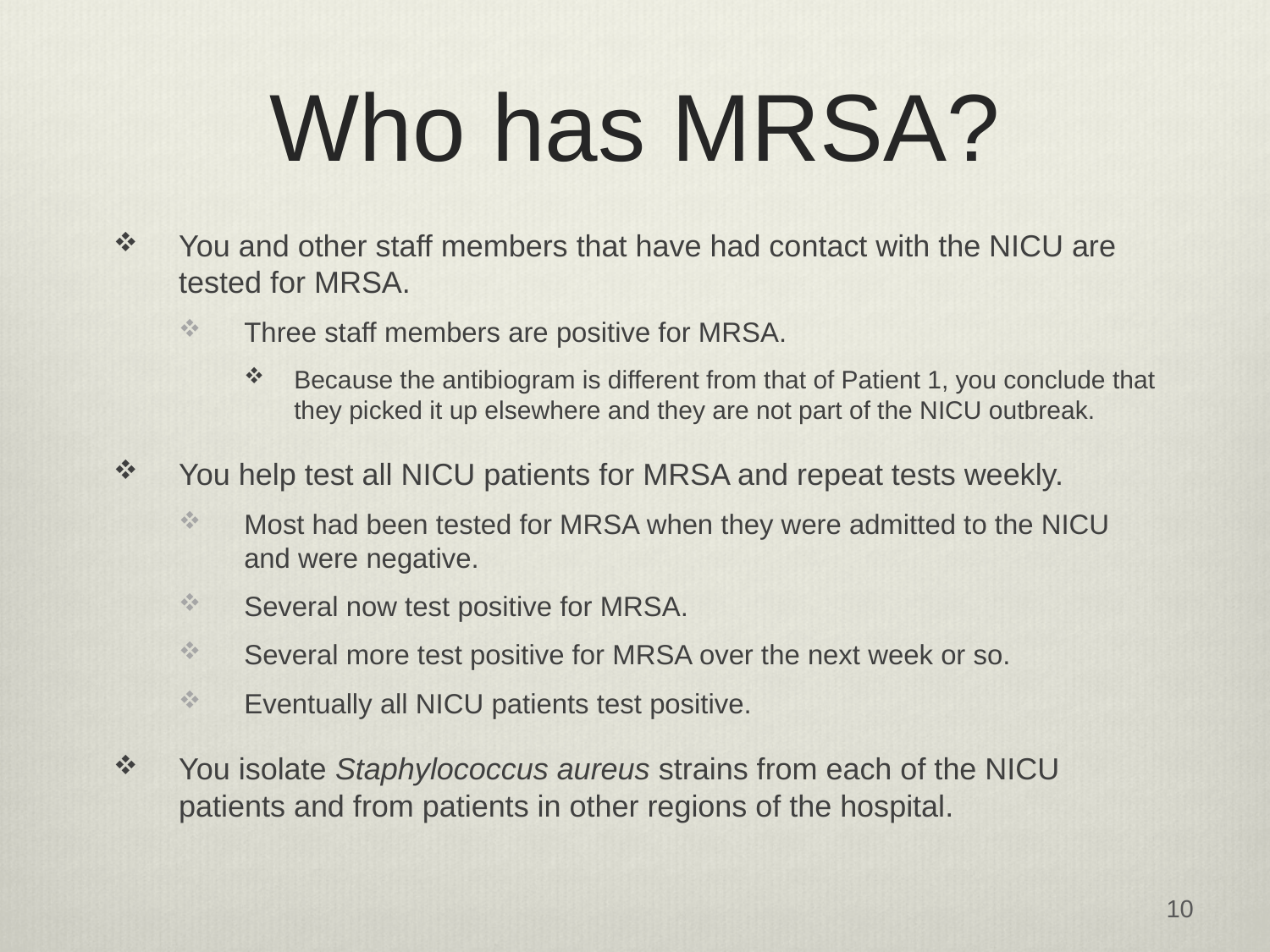

# Who has MRSA?
You and other staff members that have had contact with the NICU are tested for MRSA.
Three staff members are positive for MRSA.
Because the antibiogram is different from that of Patient 1, you conclude that they picked it up elsewhere and they are not part of the NICU outbreak.
You help test all NICU patients for MRSA and repeat tests weekly.
Most had been tested for MRSA when they were admitted to the NICU and were negative.
Several now test positive for MRSA.
Several more test positive for MRSA over the next week or so.
Eventually all NICU patients test positive.
You isolate Staphylococcus aureus strains from each of the NICU patients and from patients in other regions of the hospital.
10